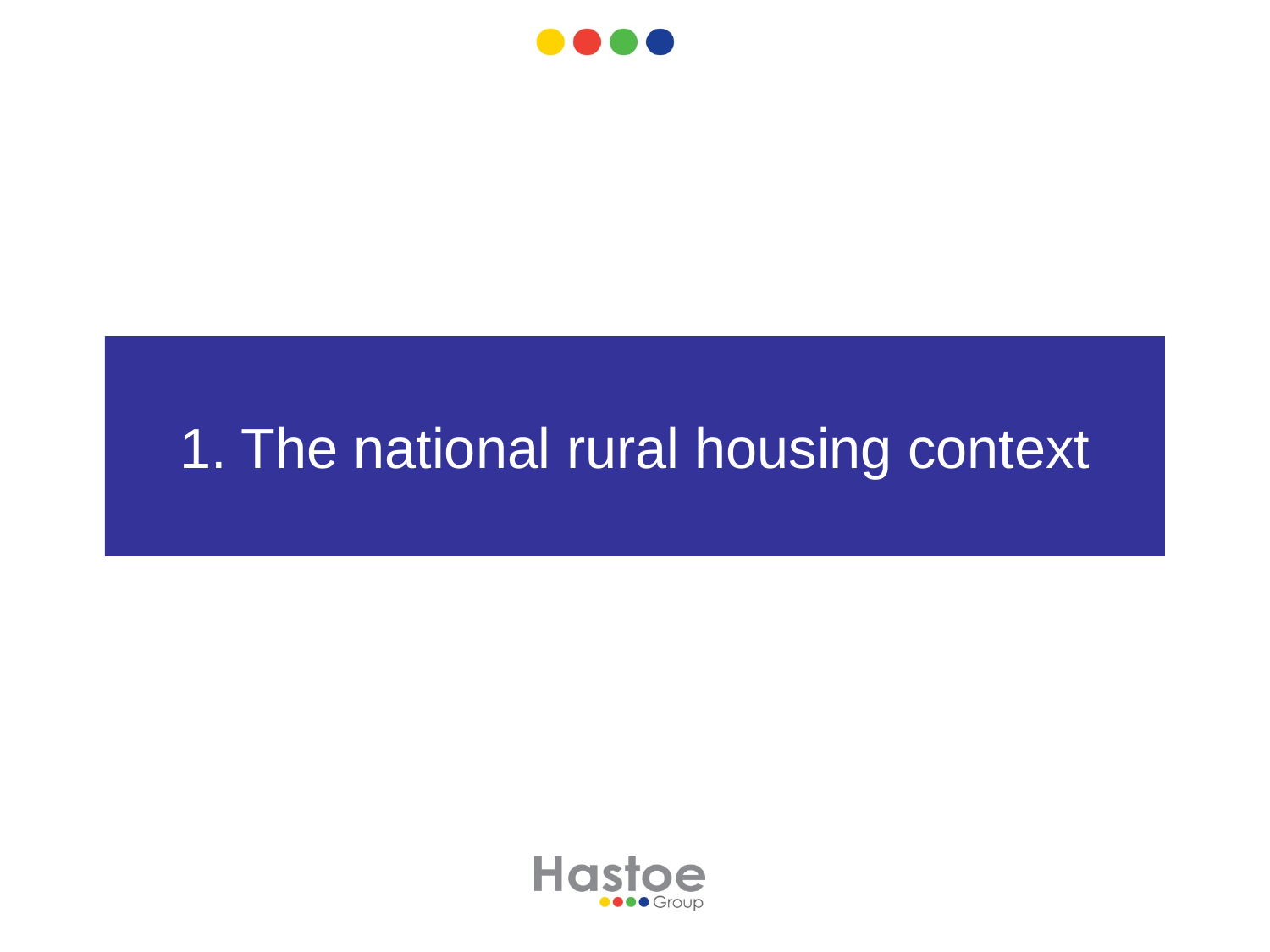

# 1. The national rural housing context